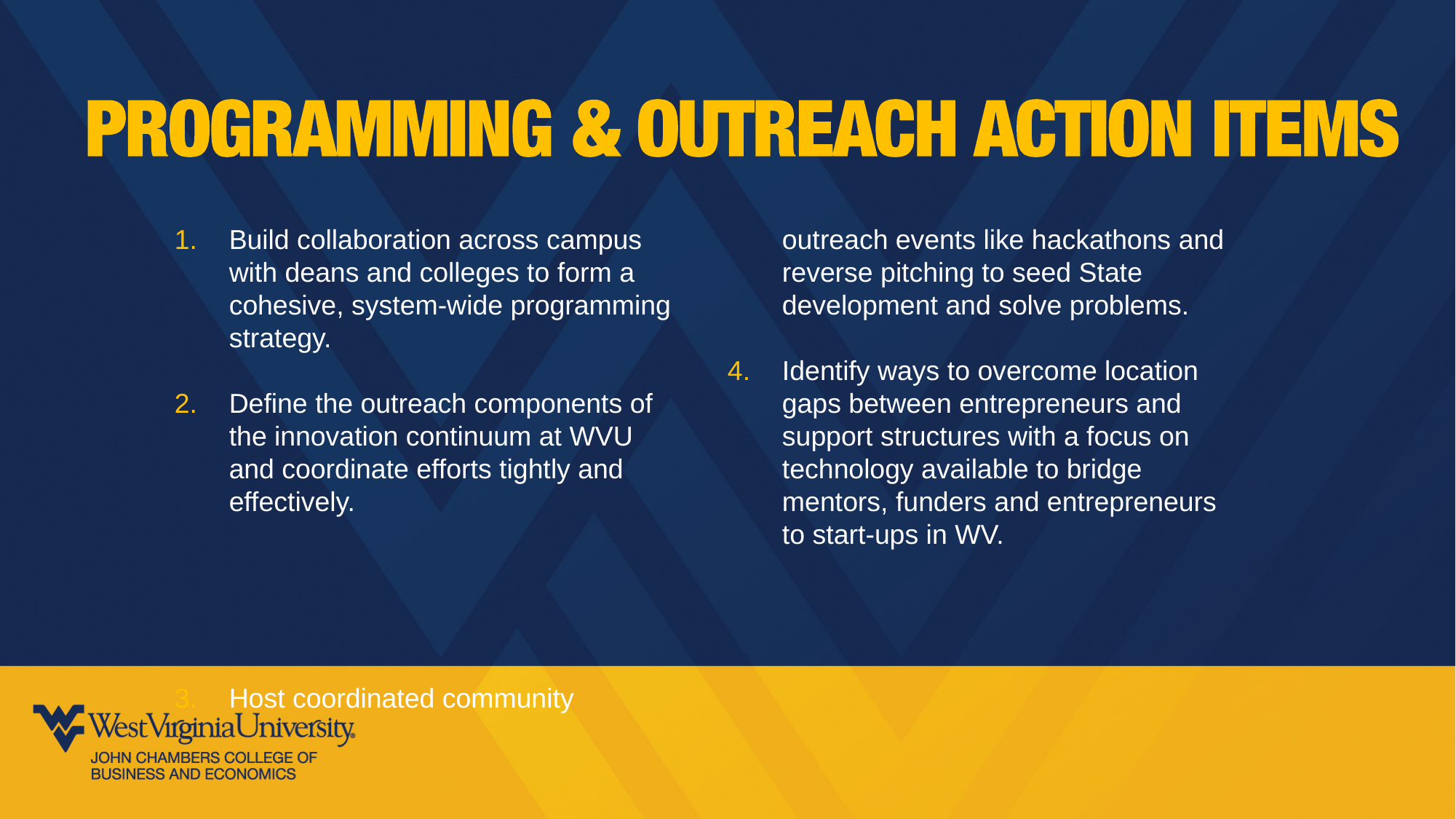

Build collaboration across campus with deans and colleges to form a cohesive, system-wide programming strategy.

Define the outreach components of the innovation continuum at WVU and coordinate efforts tightly and effectively.

Host coordinated community outreach events like hackathons and reverse pitching to seed State development and solve problems.

Identify ways to overcome location gaps between entrepreneurs and support structures with a focus on technology available to bridge mentors, funders and entrepreneurs to start-ups in WV.